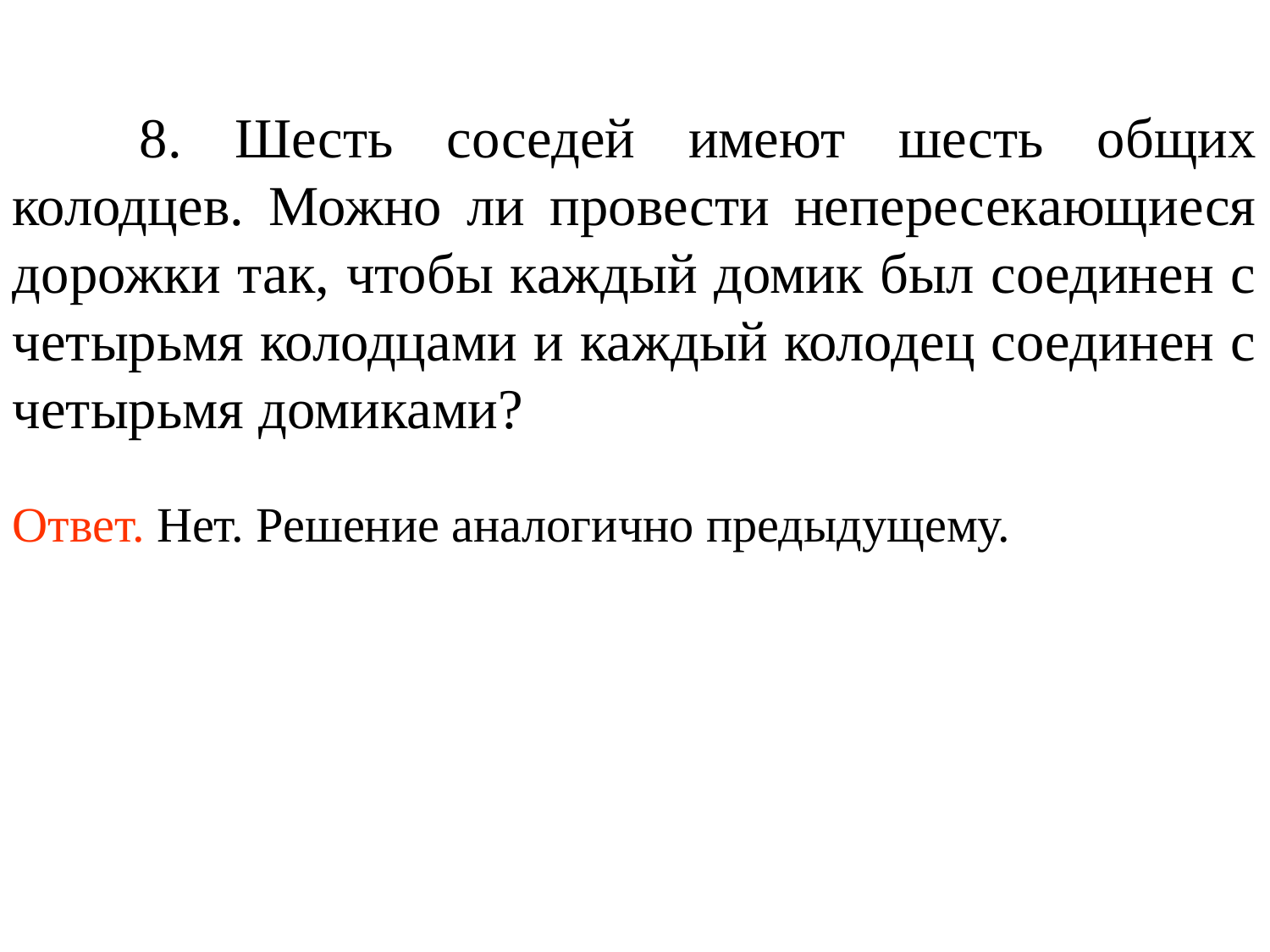

8. Шесть соседей имеют шесть общих колодцев. Можно ли провести непересекающиеся дорожки так, чтобы каждый домик был соединен с четырьмя колодцами и каждый колодец соединен с четырьмя домиками?
Ответ. Нет. Решение аналогично предыдущему.